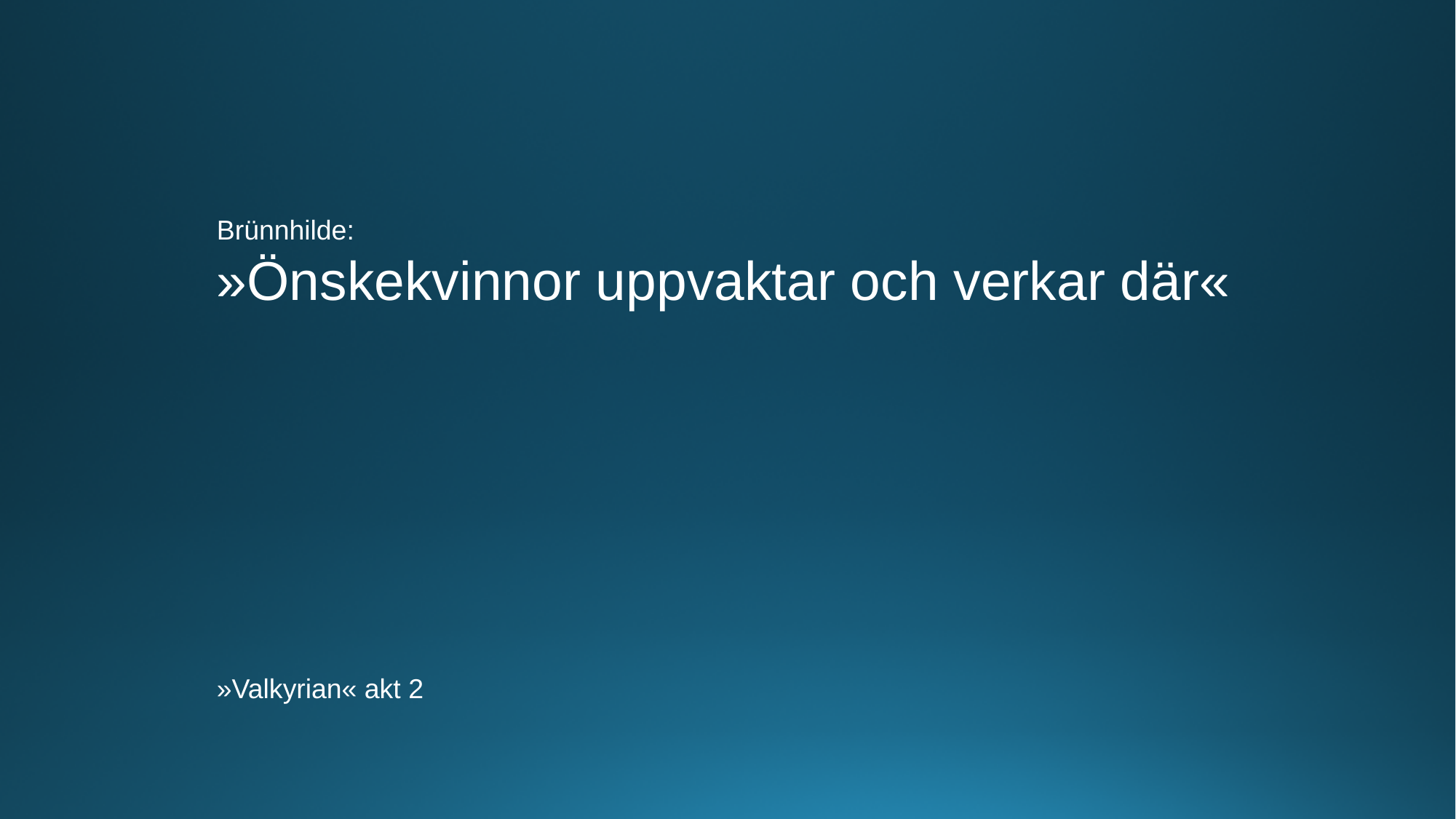

Brünnhilde:
»Önskekvinnor uppvaktar och verkar där«

»Valkyrian« akt 2